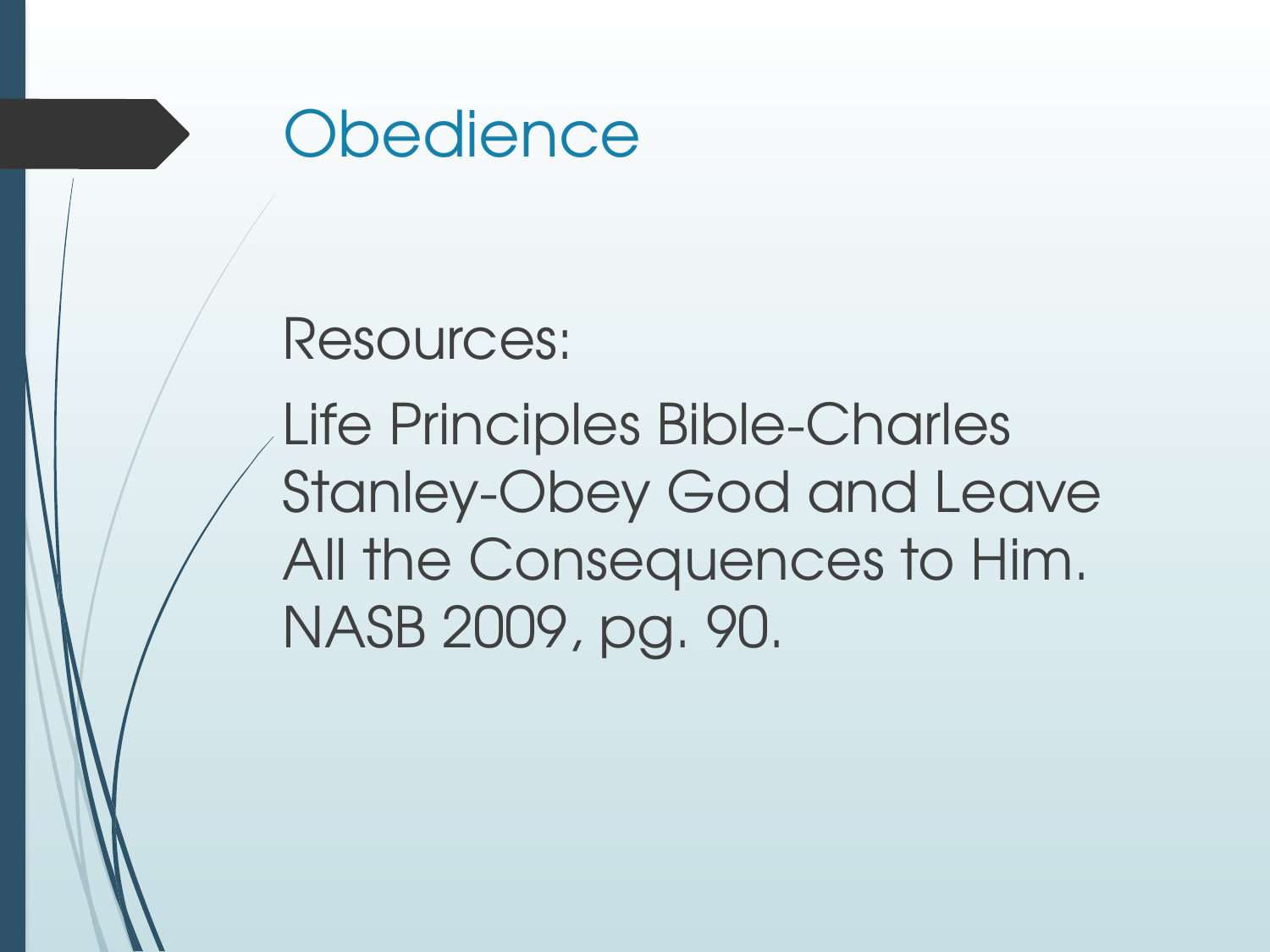

# Obedience
Resources:
Life Principles Bible-Charles Stanley-Obey God and Leave All the Consequences to Him. NASB 2009, pg. 90.